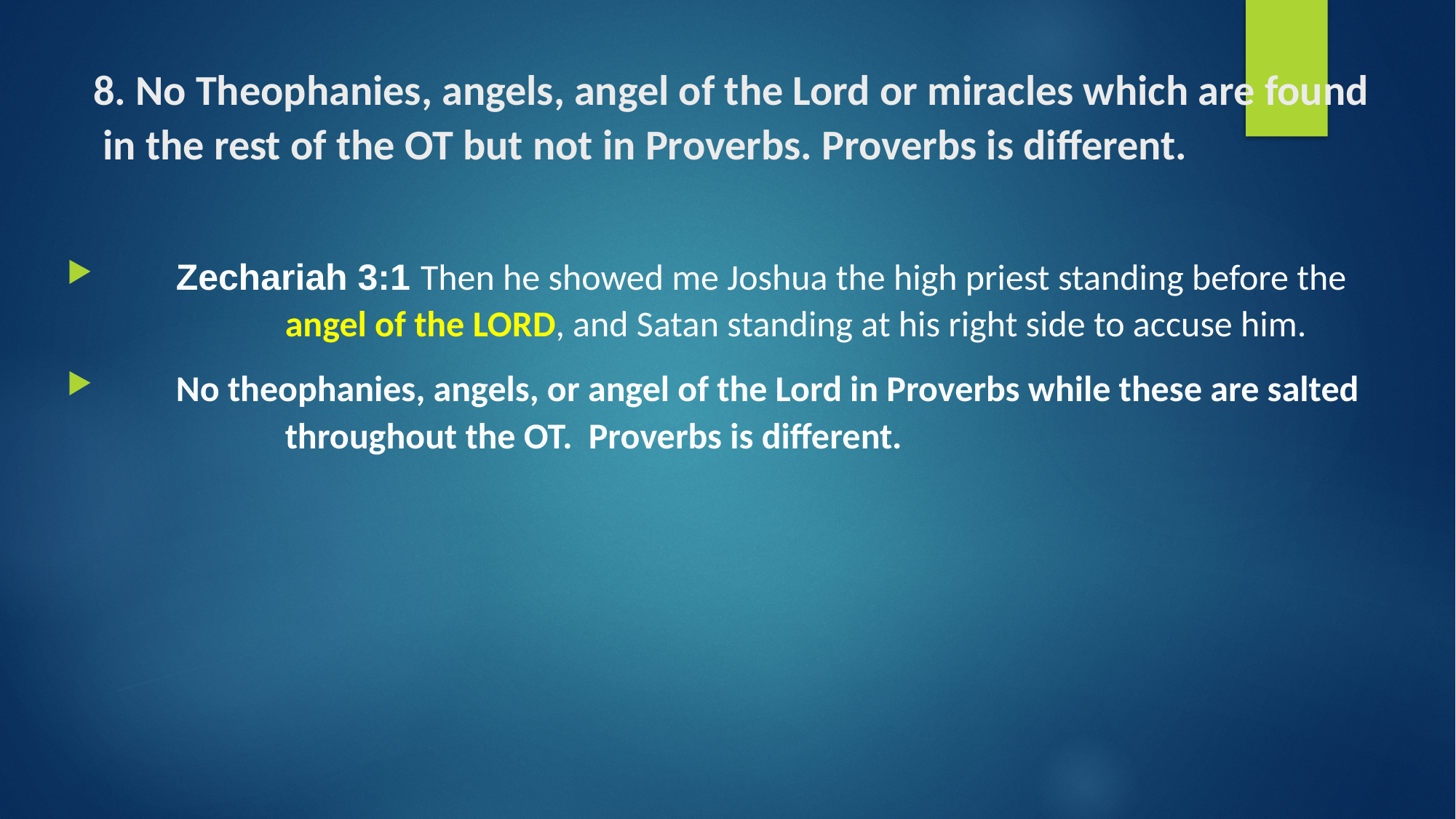

# 8. No Theophanies, angels, angel of the Lord or miracles which are found in the rest of the OT but not in Proverbs. Proverbs is different.
 	Zechariah 3:1 Then he showed me Joshua the high priest standing before the
 		angel of the Lord, and Satan standing at his right side to accuse him.
 	No theophanies, angels, or angel of the Lord in Proverbs while these are salted
 		throughout the OT.  Proverbs is different.